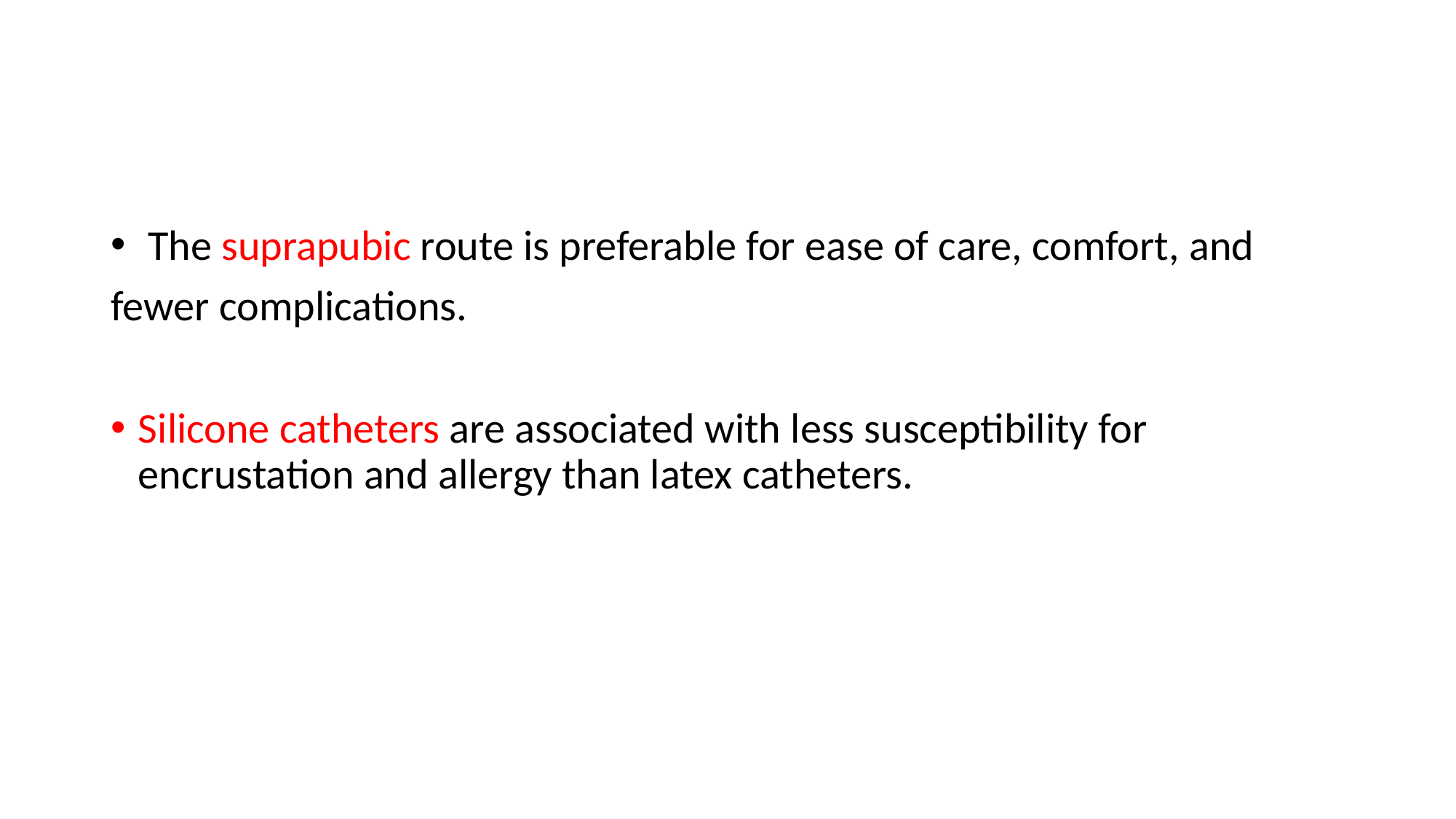

#
 The suprapubic route is preferable for ease of care, comfort, and
fewer complications.

Silicone catheters are associated with less susceptibility for encrustation and allergy than latex catheters.